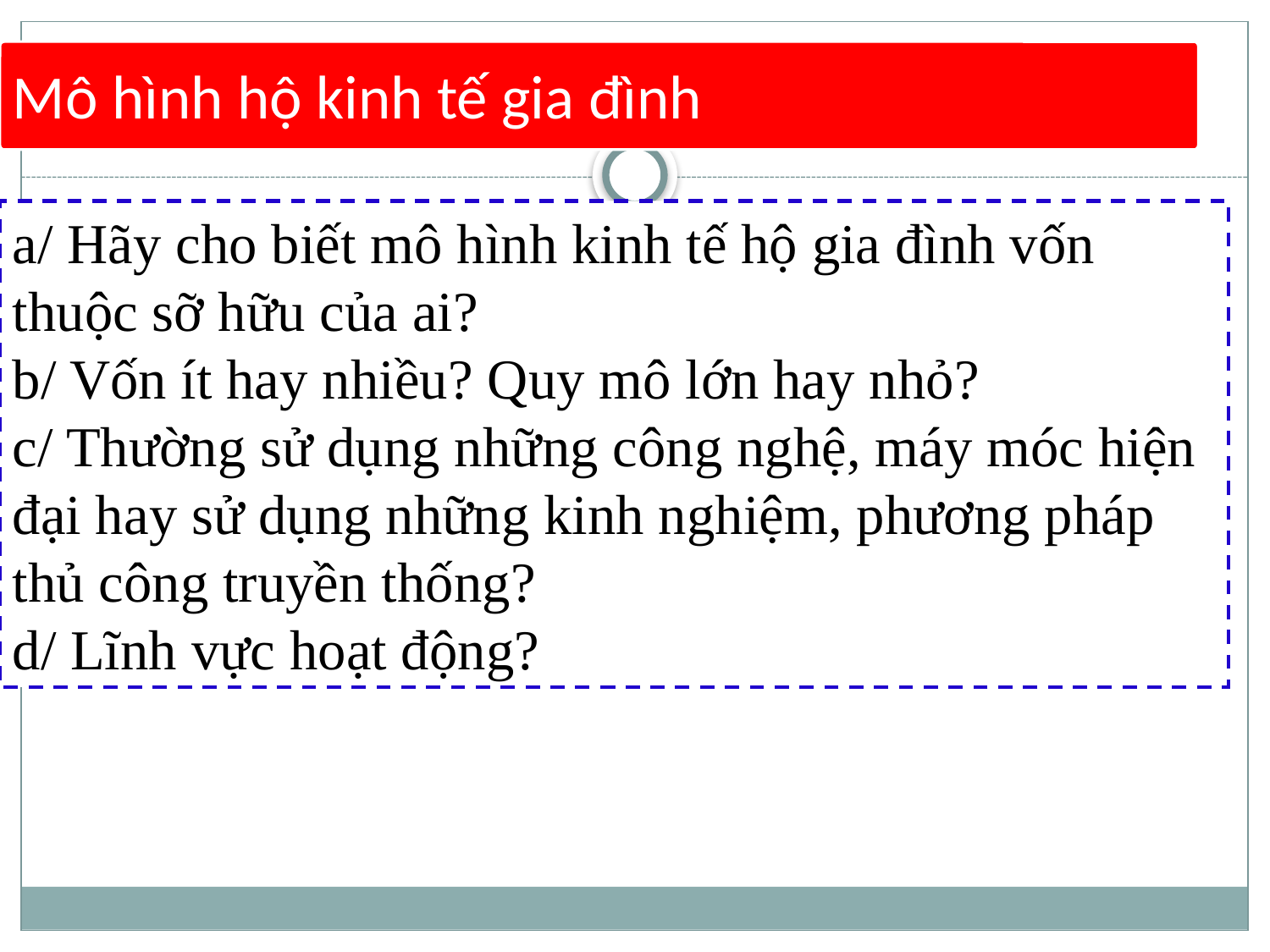

Mô hình hộ kinh tế gia đình
a/ Hãy cho biết mô hình kinh tế hộ gia đình vốn thuộc sỡ hữu của ai?
b/ Vốn ít hay nhiều? Quy mô lớn hay nhỏ?
c/ Thường sử dụng những công nghệ, máy móc hiện đại hay sử dụng những kinh nghiệm, phương pháp thủ công truyền thống?
d/ Lĩnh vực hoạt động?